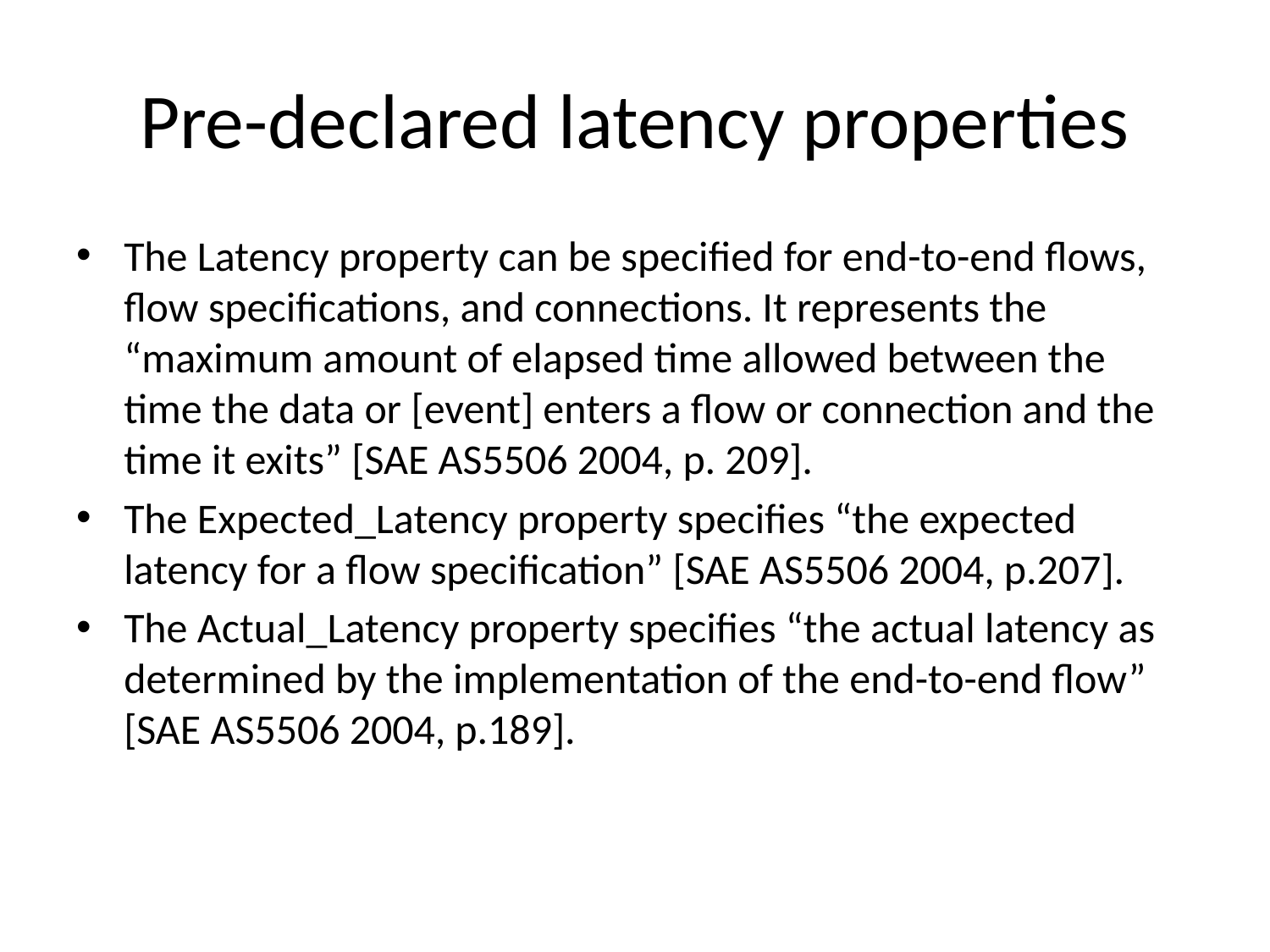

# Pre-declared latency properties
The Latency property can be specified for end-to-end flows, flow specifications, and connections. It represents the “maximum amount of elapsed time allowed between the time the data or [event] enters a flow or connection and the time it exits” [SAE AS5506 2004, p. 209].
The Expected_Latency property specifies “the expected latency for a flow specification” [SAE AS5506 2004, p.207].
The Actual_Latency property specifies “the actual latency as determined by the implementation of the end-to-end flow” [SAE AS5506 2004, p.189].